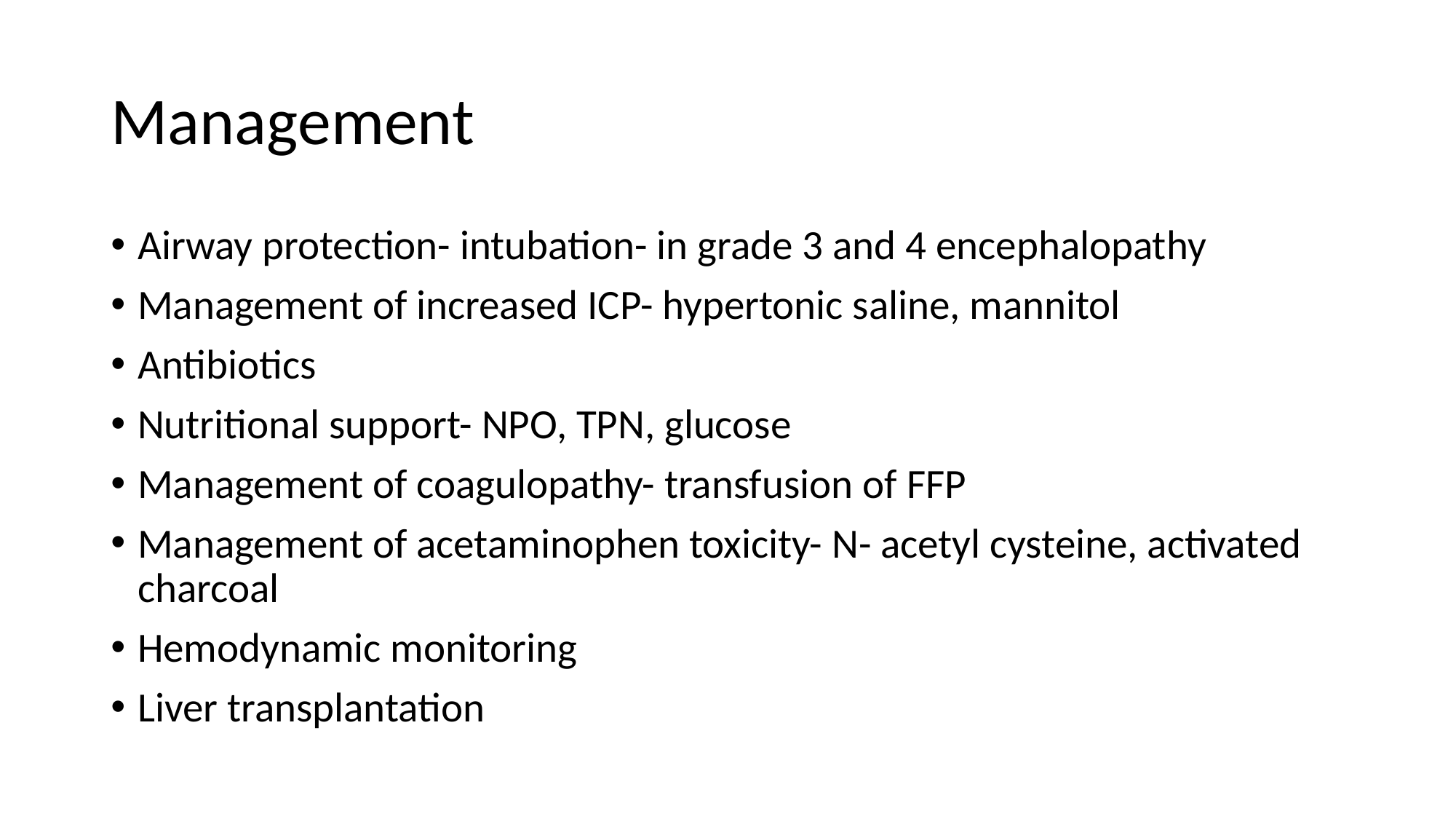

# Management
Airway protection- intubation- in grade 3 and 4 encephalopathy
Management of increased ICP- hypertonic saline, mannitol
Antibiotics
Nutritional support- NPO, TPN, glucose
Management of coagulopathy- transfusion of FFP
Management of acetaminophen toxicity- N- acetyl cysteine, activated charcoal
Hemodynamic monitoring
Liver transplantation